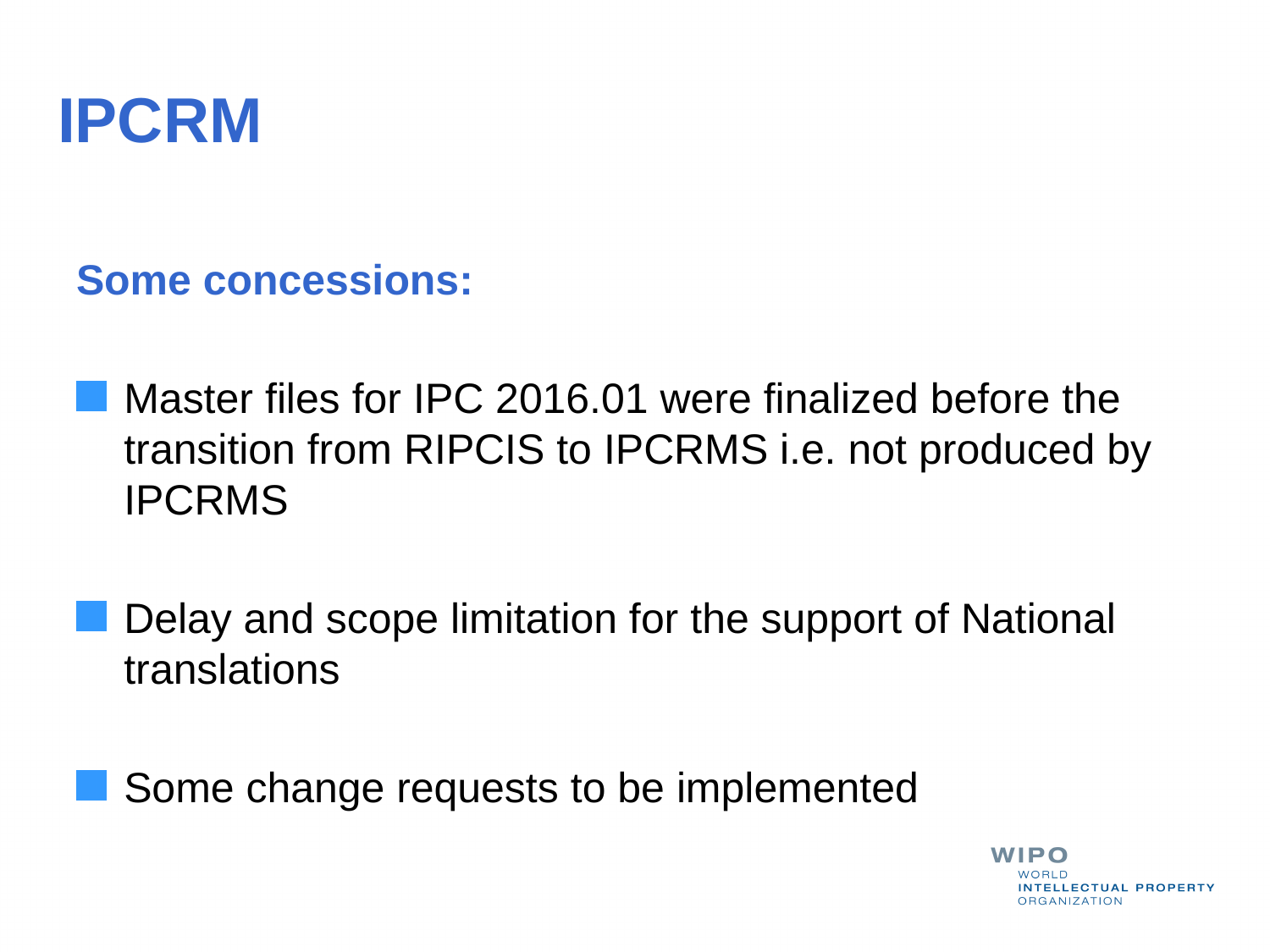

# IPCRM
Some concessions:

Master files for IPC 2016.01 were finalized before the transition from RIPCIS to IPCRMS i.e. not produced by IPCRMS

Delay and scope limitation for the support of National translations

Some change requests to be implemented